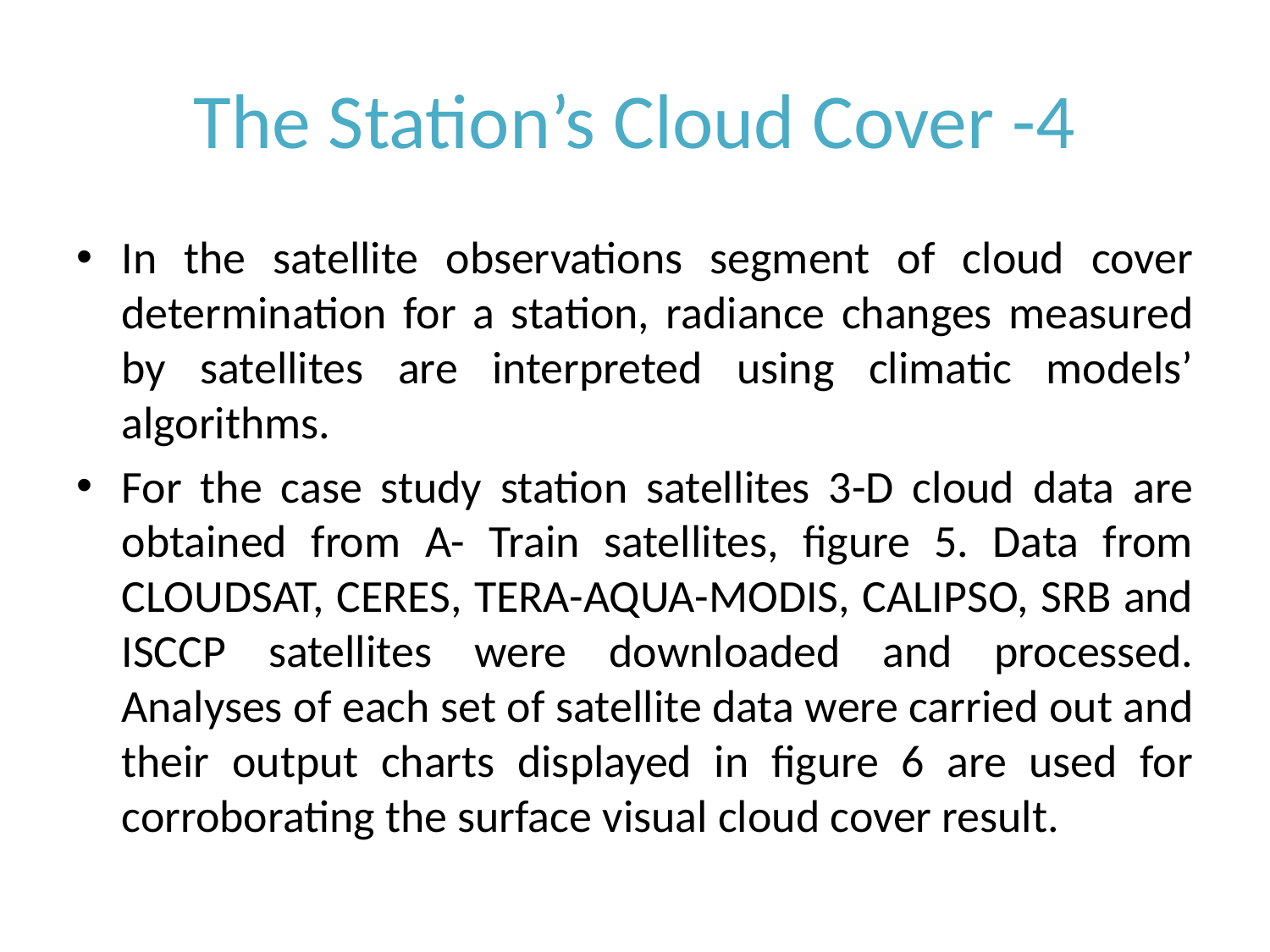

# The Station’s Cloud Cover -4
In the satellite observations segment of cloud cover determination for a station, radiance changes measured by satellites are interpreted using climatic models’ algorithms.
For the case study station satellites 3-D cloud data are obtained from A- Train satellites, figure 5. Data from CLOUDSAT, CERES, TERA-AQUA-MODIS, CALIPSO, SRB and ISCCP satellites were downloaded and processed. Analyses of each set of satellite data were carried out and their output charts displayed in figure 6 are used for corroborating the surface visual cloud cover result.